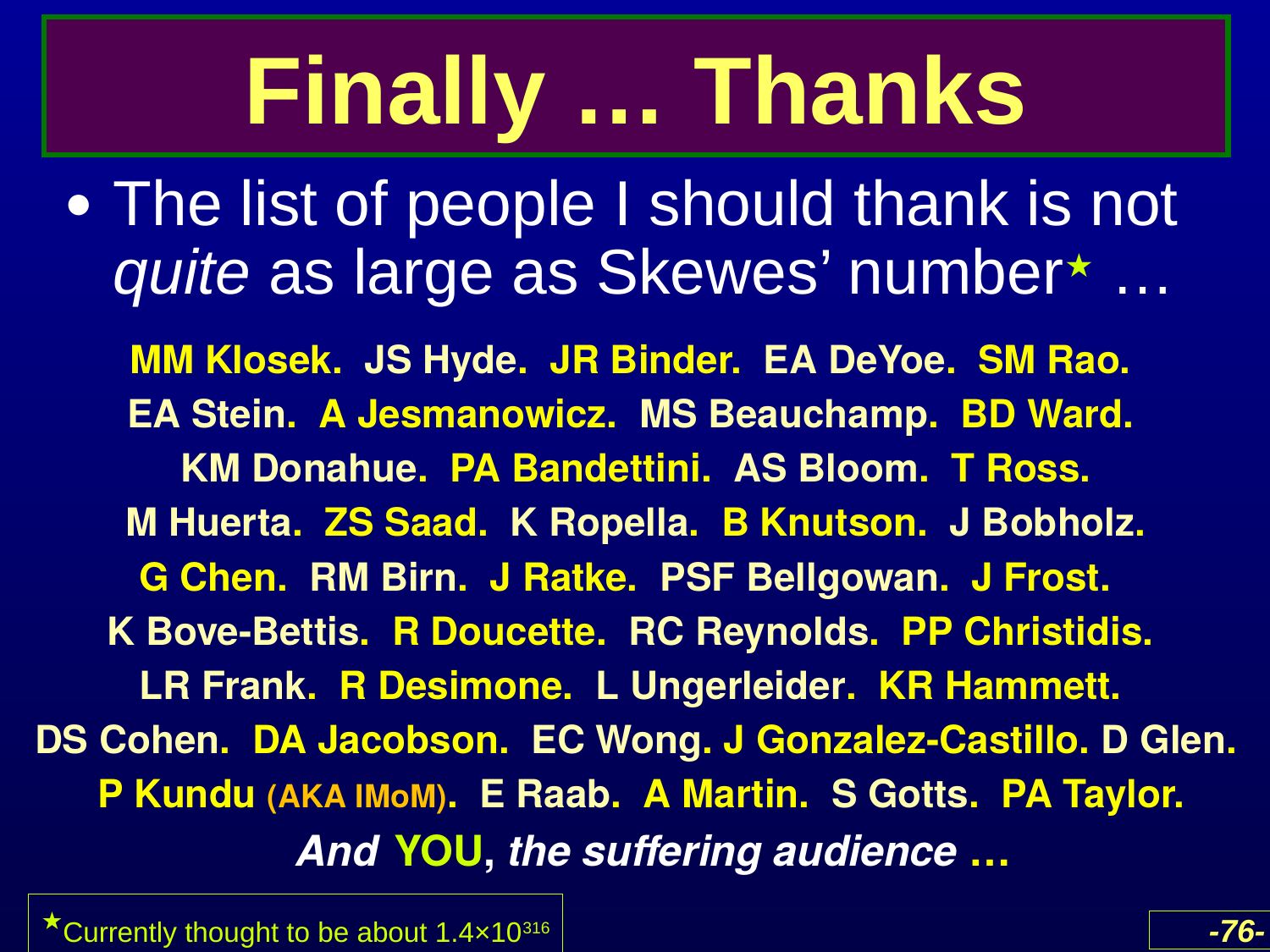

# Finally … Thanks
The list of people I should thank is not quite as large as Skewes’ number★ …

MM Klosek.  JS Hyde.  JR Binder.  EA DeYoe.  SM Rao.
EA Stein.  A Jesmanowicz.  MS Beauchamp.  BD Ward.
KM Donahue.  PA Bandettini.  AS Bloom.  T Ross.
M Huerta.  ZS Saad.  K Ropella.  B Knutson.  J Bobholz.
G Chen.  RM Birn.  J Ratke.  PSF Bellgowan.  J Frost.
K Bove-Bettis.  R Doucette.  RC Reynolds.  PP Christidis.
LR Frank.  R Desimone.  L Ungerleider.  KR Hammett.
DS Cohen.  DA Jacobson.  EC Wong. J Gonzalez-Castillo. D Glen.
 P Kundu (AKA IMoM).  E Raab.  A Martin.  S Gotts.  PA Taylor.
   And  YOU, the suffering audience …

★Currently thought to be about 1.4×10316